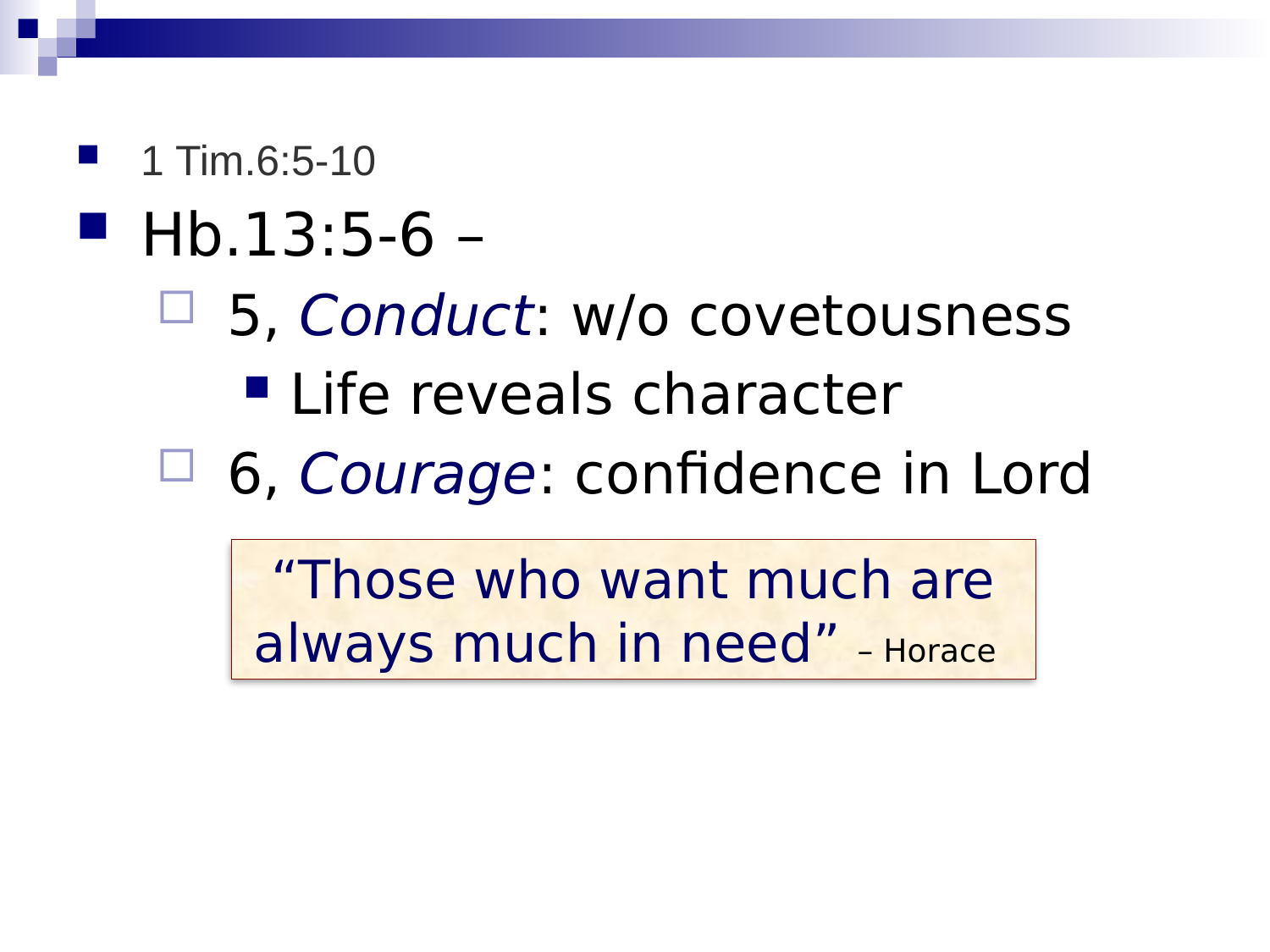

1 Tim.6:5-10
Hb.13:5-6 –
5, Conduct: w/o covetousness
Life reveals character
6, Courage: confidence in Lord
“Those who want much are
always much in need” – Horace